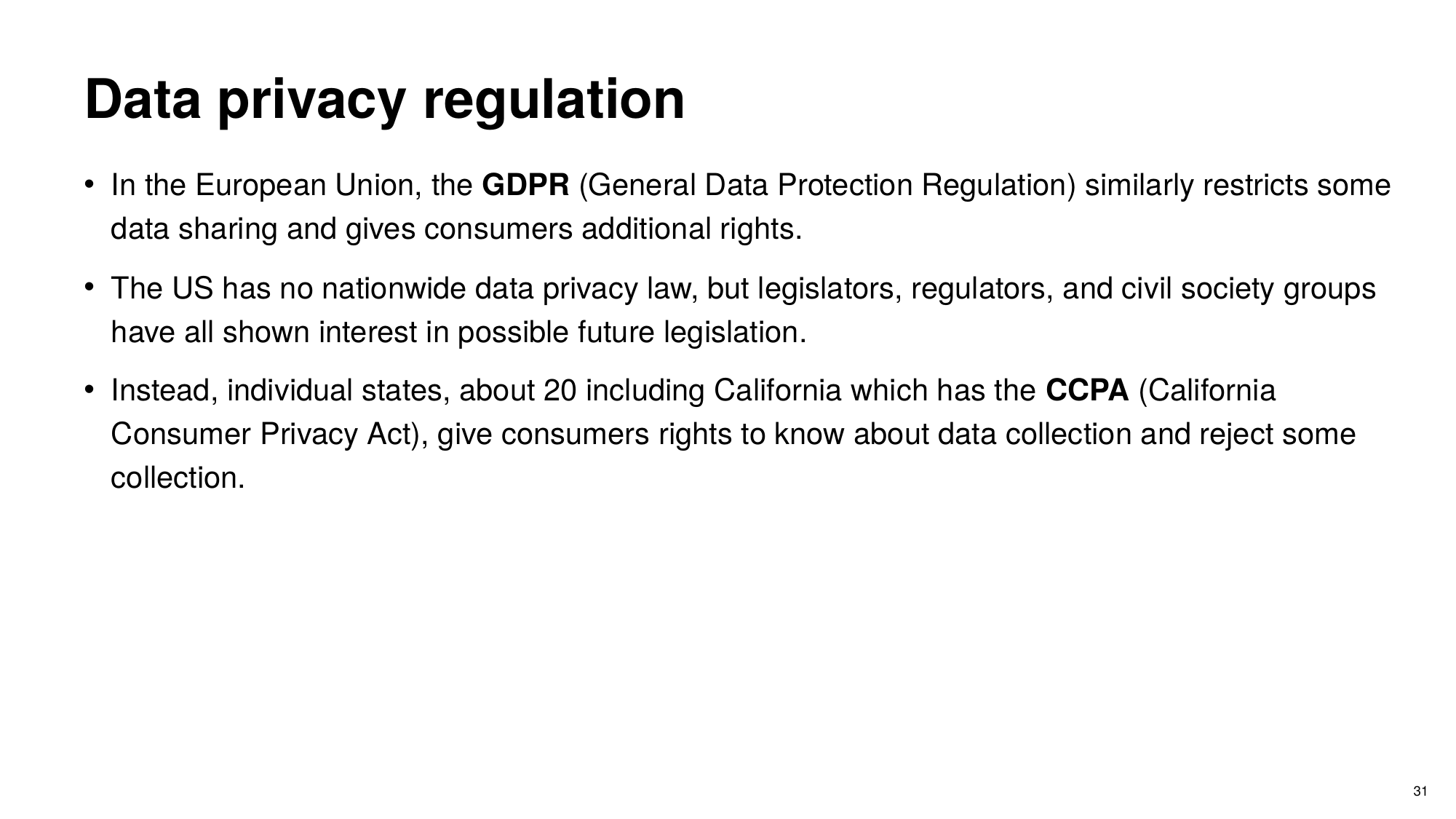

# Data privacy regulation

In the European Union, the GDPR (General Data Protection Regulation) similarly restricts some data sharing and gives consumers additional rights.
The US has no nationwide data privacy law, but legislators, regulators, and civil society groups have all shown interest in possible future legislation.
Instead, individual states, about 20 including California which has the CCPA (California Consumer Privacy Act), give consumers rights to know about data collection and reject some collection.

31